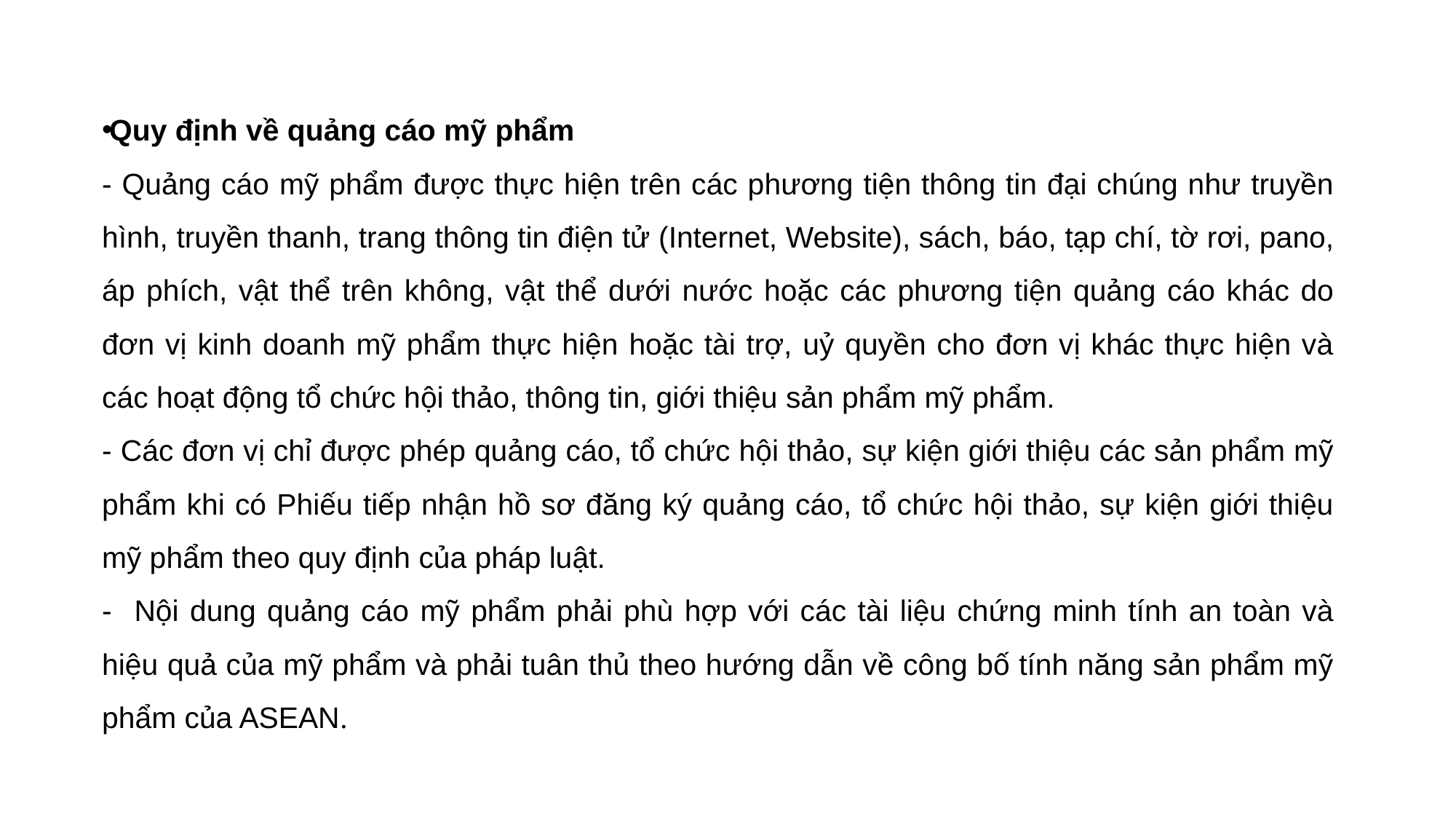

#
Quy định về quảng cáo mỹ phẩm
- Quảng cáo mỹ phẩm được thực hiện trên các phương tiện thông tin đại chúng như truyền hình, truyền thanh, trang thông tin điện tử (Internet, Website), sách, báo, tạp chí, tờ rơi, pano, áp phích, vật thể trên không, vật thể dưới nước hoặc các phương tiện quảng cáo khác do đơn vị kinh doanh mỹ phẩm thực hiện hoặc tài trợ, uỷ quyền cho đơn vị khác thực hiện và các hoạt động tổ chức hội thảo, thông tin, giới thiệu sản phẩm mỹ phẩm.
- Các đơn vị chỉ được phép quảng cáo, tổ chức hội thảo, sự kiện giới thiệu các sản phẩm mỹ phẩm khi có Phiếu tiếp nhận hồ sơ đăng ký quảng cáo, tổ chức hội thảo, sự kiện giới thiệu mỹ phẩm theo quy định của pháp luật.
-  Nội dung quảng cáo mỹ phẩm phải phù hợp với các tài liệu chứng minh tính an toàn và hiệu quả của mỹ phẩm và phải tuân thủ theo hướng dẫn về công bố tính năng sản phẩm mỹ phẩm của ASEAN.